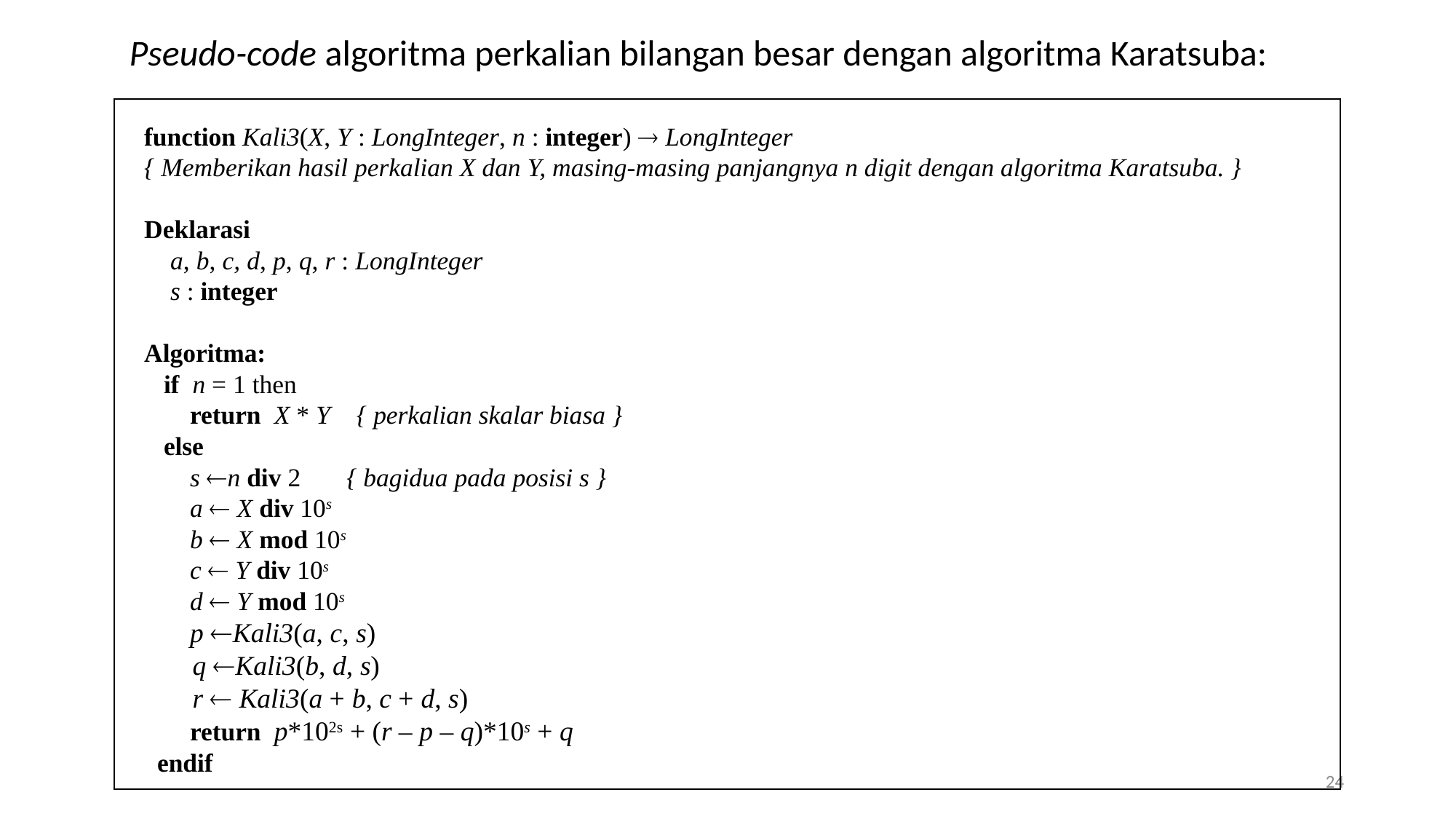

Pseudo-code algoritma perkalian bilangan besar dengan algoritma Karatsuba:

function Kali3(X, Y : LongInteger, n : integer) → LongInteger
{ Memberikan hasil perkalian X dan Y, masing-masing panjangnya n digit dengan algoritma Karatsuba. }

Deklarasi
    a, b, c, d, p, q, r : LongInteger
    s : integer

Algoritma:
   if  n = 1 then
       return  X * Y    { perkalian skalar biasa }
   else
       s ←n div 2       { bagidua pada posisi s }
       a ← X div 10s
       b ← X mod 10s
       c ← Y div 10s
       d ← Y mod 10s
       p ←Kali3(a, c, s)
       q ←Kali3(b, d, s)
       r ← Kali3(a + b, c + d, s)
       return  p*102s + (r – p – q)*10s + q
  endif
24